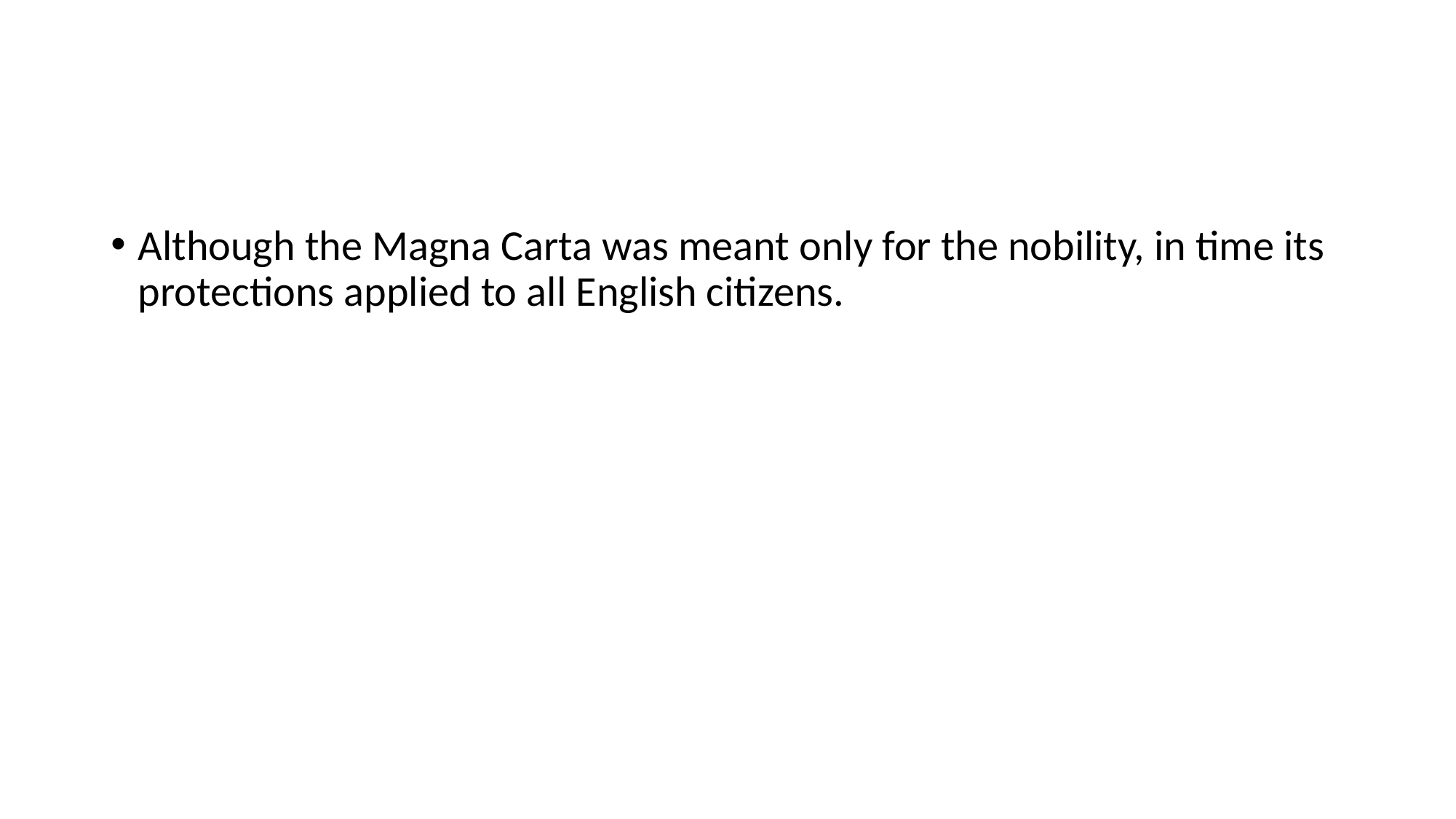

#
Although the Magna Carta was meant only for the nobility, in time its protections applied to all English citizens.